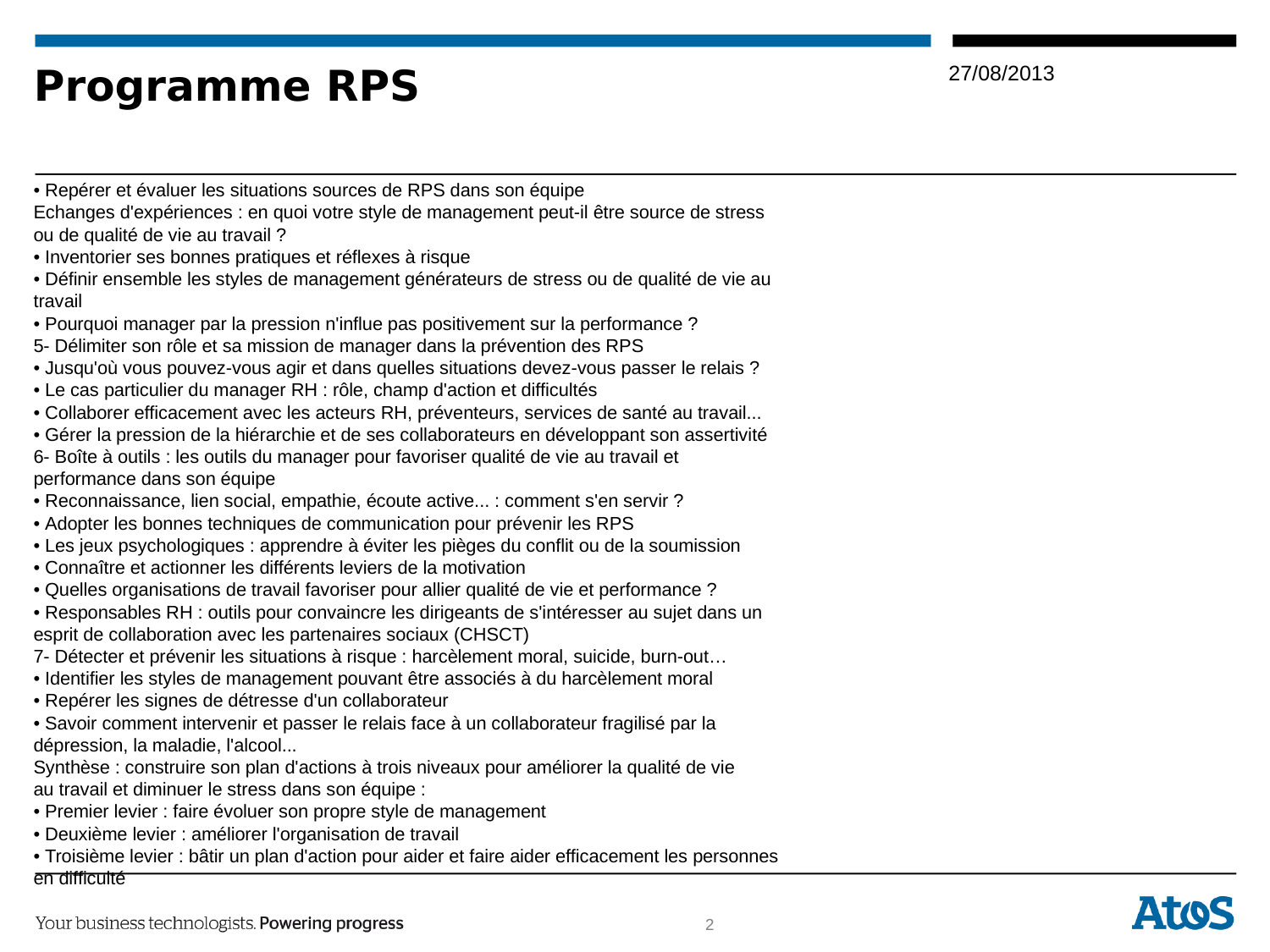

# Programme RPS
• Repérer et évaluer les situations sources de RPS dans son équipe
Echanges d'expériences : en quoi votre style de management peut-il être source de stress
ou de qualité de vie au travail ?
• Inventorier ses bonnes pratiques et réflexes à risque
• Définir ensemble les styles de management générateurs de stress ou de qualité de vie au
travail
• Pourquoi manager par la pression n'influe pas positivement sur la performance ?
5- Délimiter son rôle et sa mission de manager dans la prévention des RPS
• Jusqu'où vous pouvez-vous agir et dans quelles situations devez-vous passer le relais ?
• Le cas particulier du manager RH : rôle, champ d'action et difficultés
• Collaborer efficacement avec les acteurs RH, préventeurs, services de santé au travail...
• Gérer la pression de la hiérarchie et de ses collaborateurs en développant son assertivité
6- Boîte à outils : les outils du manager pour favoriser qualité de vie au travail et
performance dans son équipe
• Reconnaissance, lien social, empathie, écoute active... : comment s'en servir ?
• Adopter les bonnes techniques de communication pour prévenir les RPS
• Les jeux psychologiques : apprendre à éviter les pièges du conflit ou de la soumission
• Connaître et actionner les différents leviers de la motivation
• Quelles organisations de travail favoriser pour allier qualité de vie et performance ?
• Responsables RH : outils pour convaincre les dirigeants de s'intéresser au sujet dans un
esprit de collaboration avec les partenaires sociaux (CHSCT)
7- Détecter et prévenir les situations à risque : harcèlement moral, suicide, burn-out…
• Identifier les styles de management pouvant être associés à du harcèlement moral
• Repérer les signes de détresse d'un collaborateur
• Savoir comment intervenir et passer le relais face à un collaborateur fragilisé par la
dépression, la maladie, l'alcool...
Synthèse : construire son plan d'actions à trois niveaux pour améliorer la qualité de vie
au travail et diminuer le stress dans son équipe :
• Premier levier : faire évoluer son propre style de management
• Deuxième levier : améliorer l'organisation de travail
• Troisième levier : bâtir un plan d'action pour aider et faire aider efficacement les personnes
en difficulté